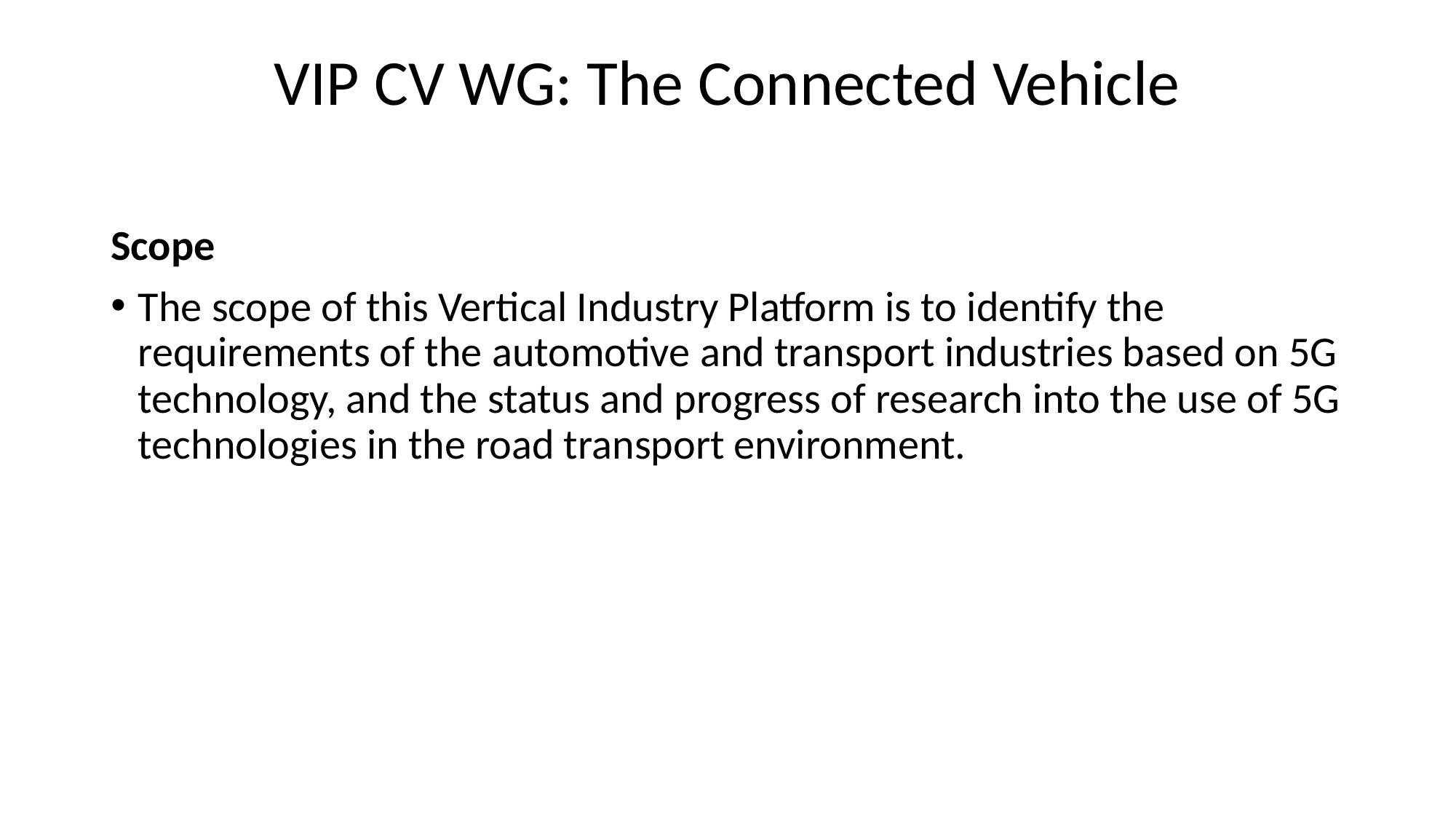

# VIP CV WG: The Connected Vehicle
Scope
The scope of this Vertical Industry Platform is to identify the requirements of the automotive and transport industries based on 5G technology, and the status and progress of research into the use of 5G technologies in the road transport environment.